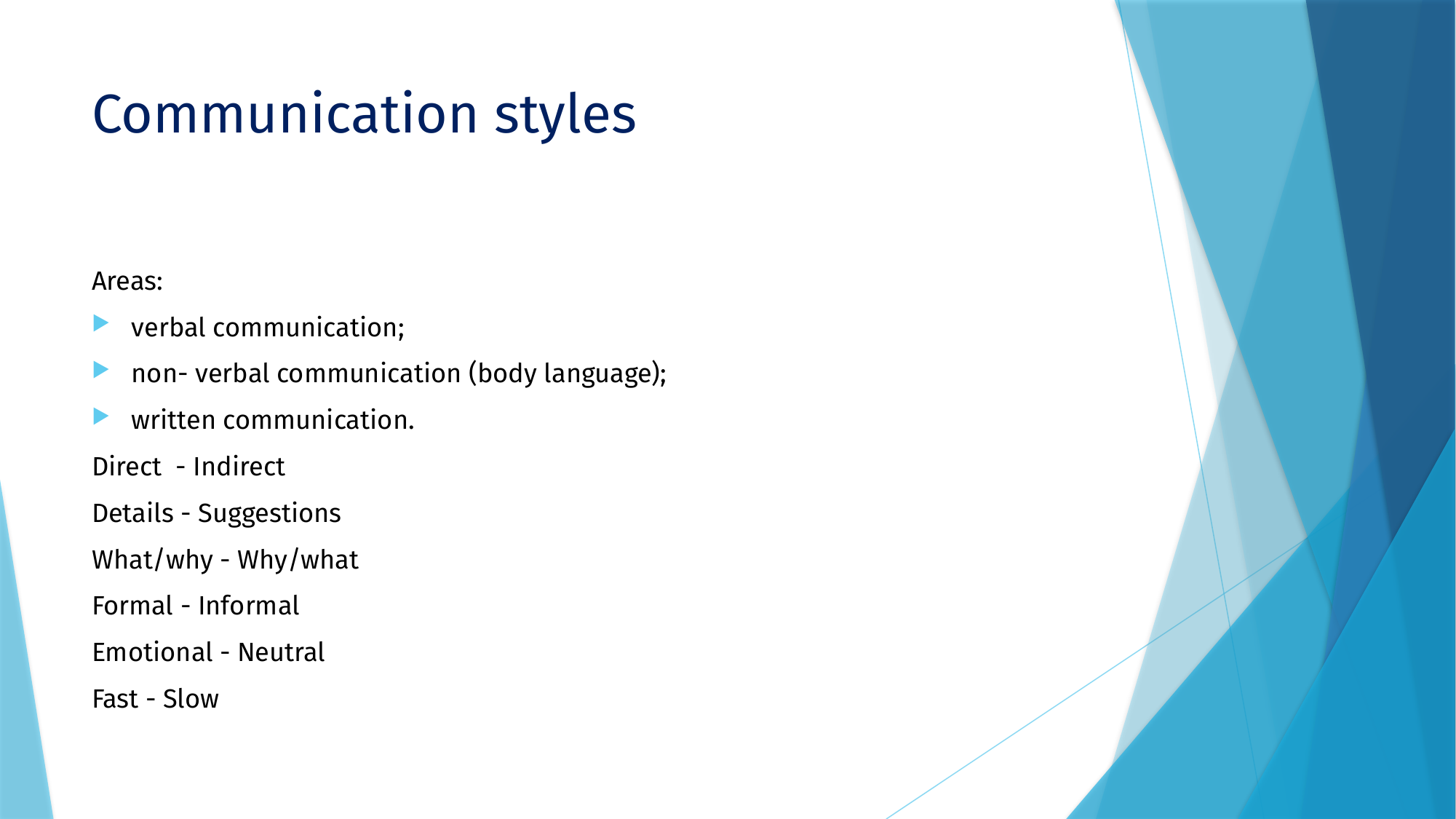

# Communication styles
Areas:
verbal communication;
non- verbal communication (body language);
written communication.
Direct  - Indirect
Details - Suggestions
What/why - Why/what
Formal - Informal
Emotional - Neutral
Fast - Slow